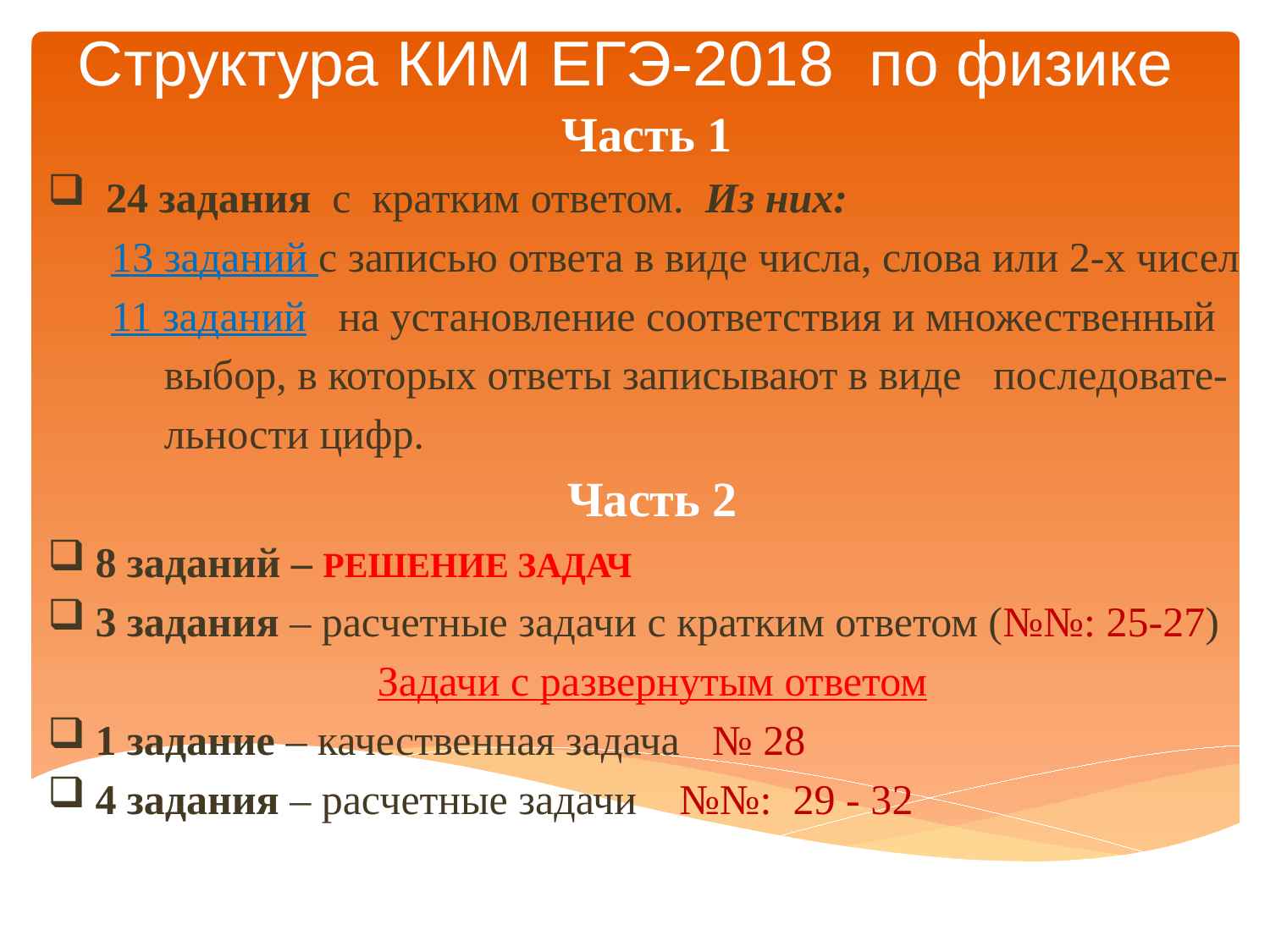

# Структура КИМ ЕГЭ-2018  по физике
Часть 1
 24 задания  с  кратким ответом.  Из них:
      13 заданий с записью ответа в виде числа, слова или 2-х чисел
      11 заданий   на установление соответствия и множественный
           выбор, в которых ответы записывают в виде   последовате-
           льности цифр.
Часть 2
8 заданий – РЕШЕНИЕ ЗАДАЧ
3 задания – расчетные задачи с кратким ответом (№№: 25-27)
Задачи с развернутым ответом
1 задание – качественная задача   № 28
4 задания – расчетные задачи    №№:  29 - 32